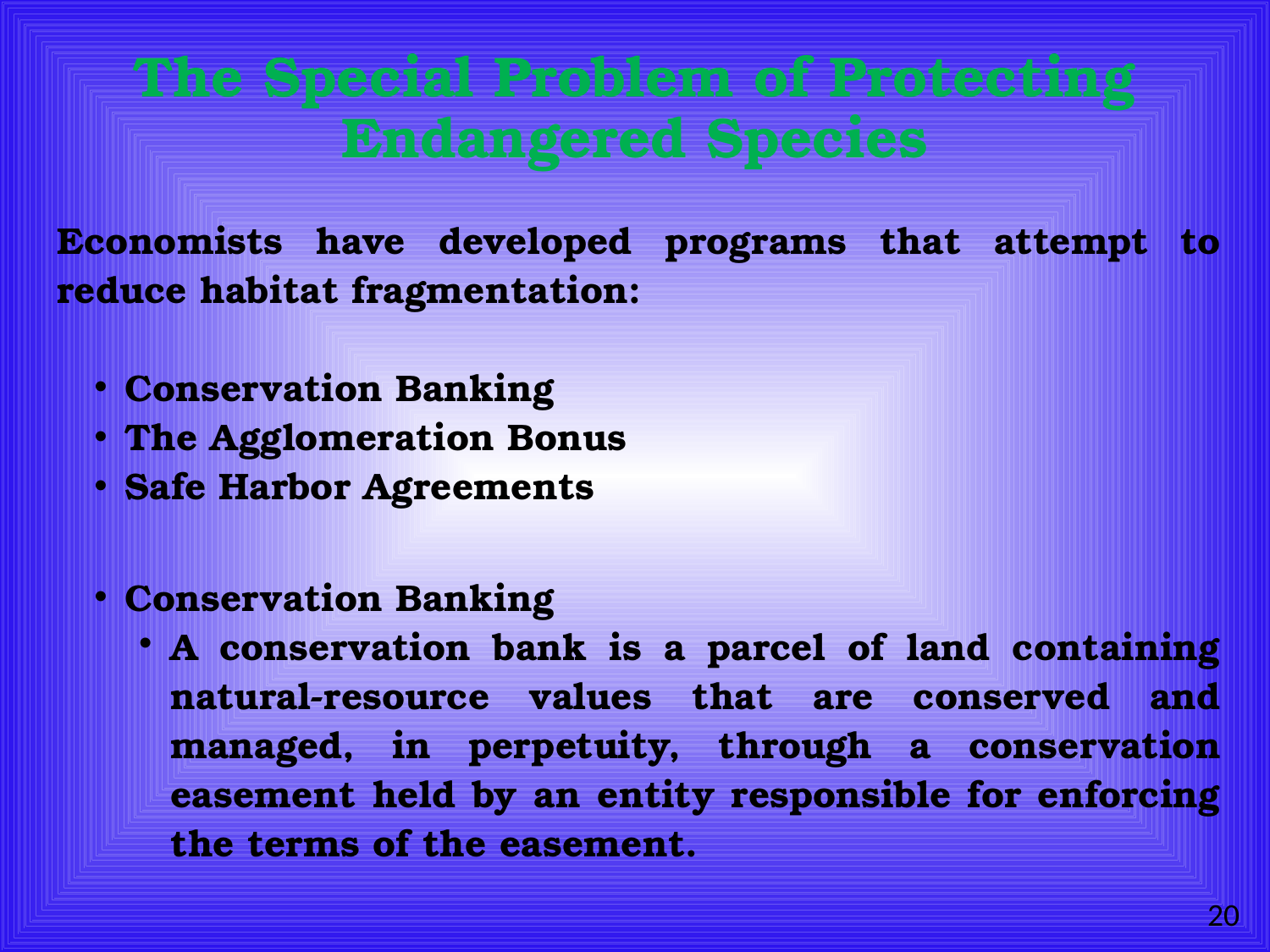

# The Special Problem of Protecting Endangered Species
Economists have developed programs that attempt to reduce habitat fragmentation:

Conservation Banking
The Agglomeration Bonus
Safe Harbor Agreements

Conservation Banking
A conservation bank is a parcel of land containing natural-resource values that are conserved and managed, in perpetuity, through a conservation easement held by an entity responsible for enforcing the terms of the easement.